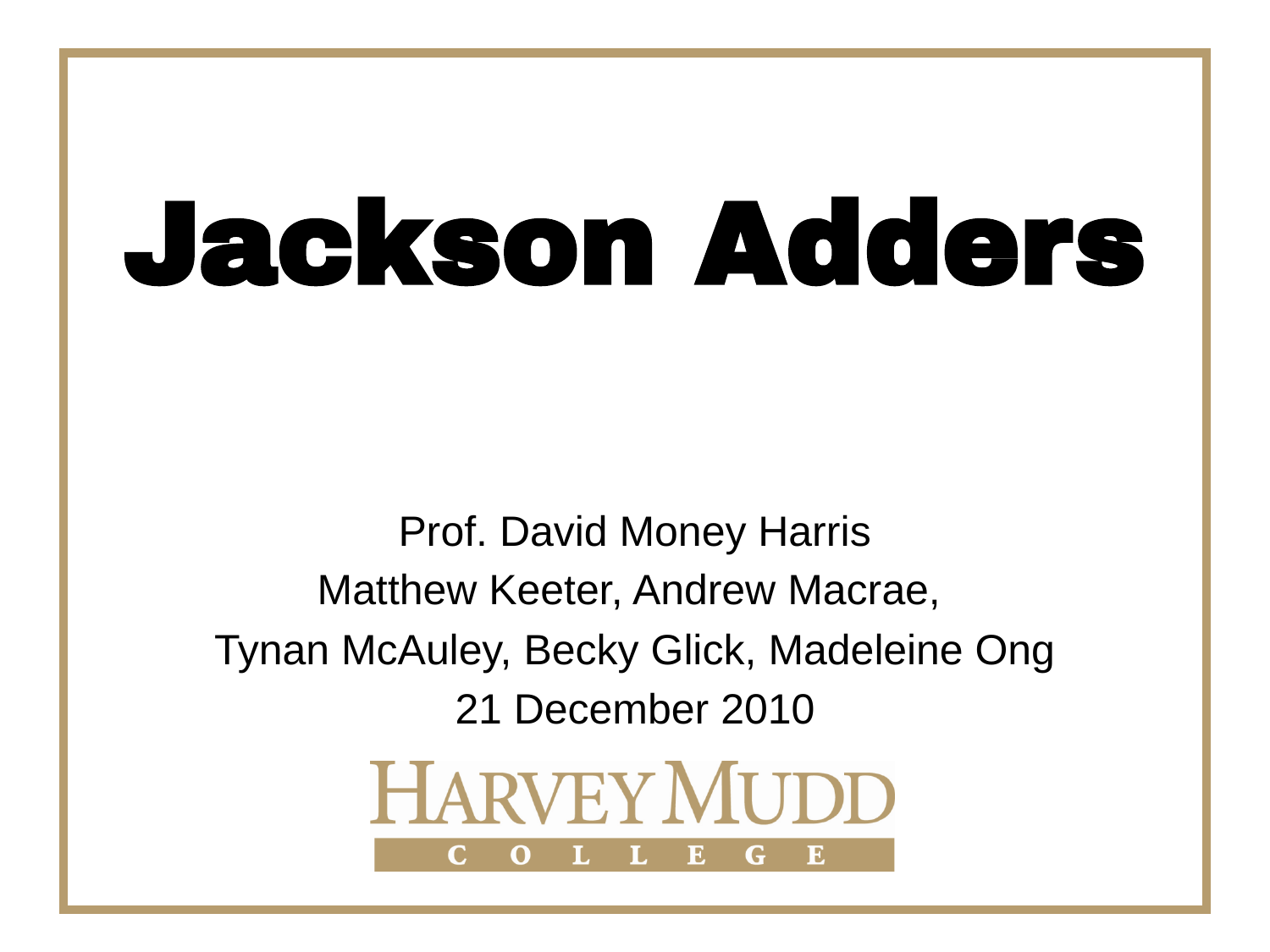

# Jackson Adders
Prof. David Money Harris
Matthew Keeter, Andrew Macrae,
Tynan McAuley, Becky Glick, Madeleine Ong
21 December 2010